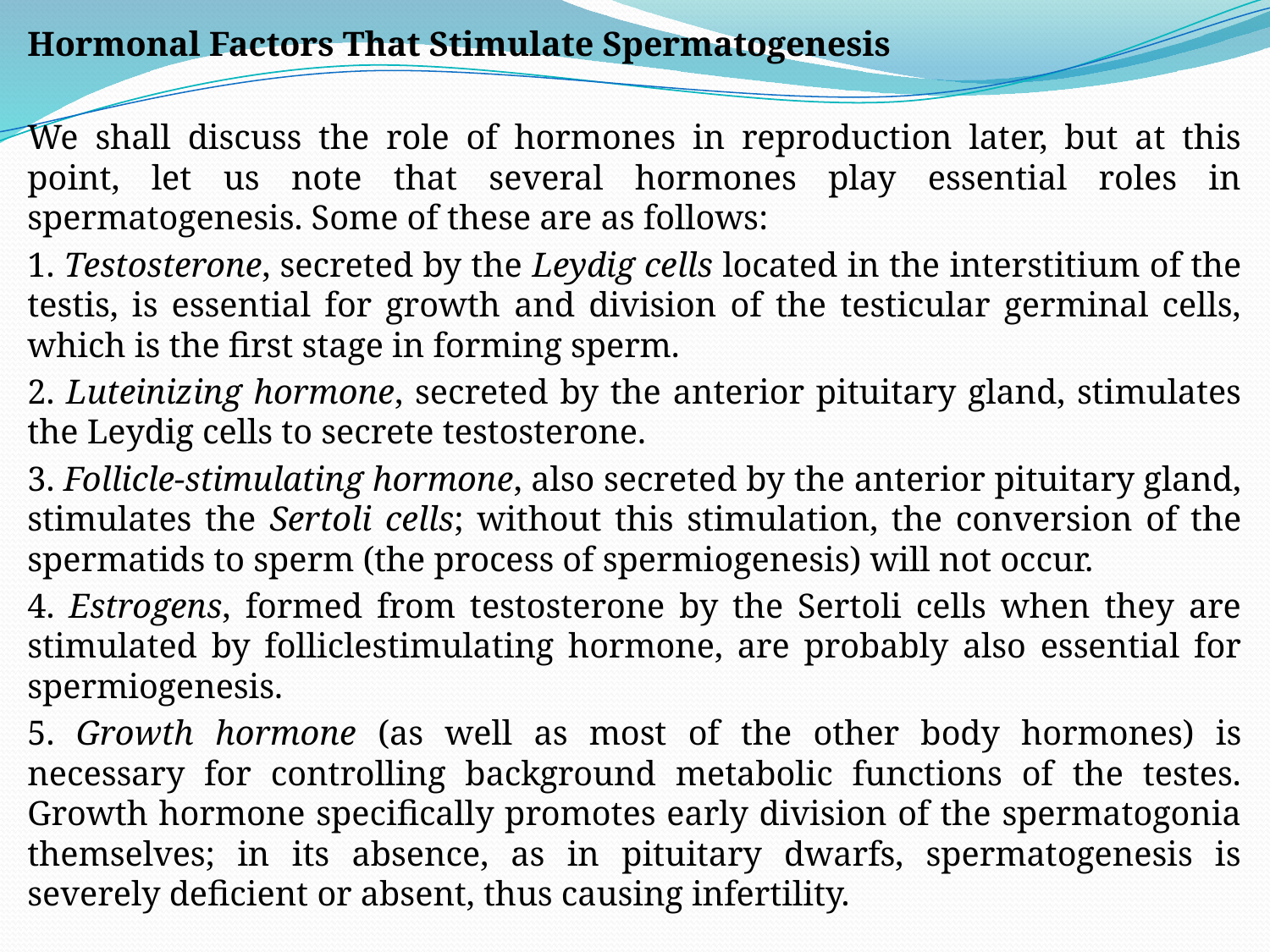

Hormonal Factors That Stimulate Spermatogenesis

We shall discuss the role of hormones in reproduction later, but at this point, let us note that several hormones play essential roles in spermatogenesis. Some of these are as follows:
1. Testosterone, secreted by the Leydig cells located in the interstitium of the testis, is essential for growth and division of the testicular germinal cells, which is the first stage in forming sperm.
2. Luteinizing hormone, secreted by the anterior pituitary gland, stimulates the Leydig cells to secrete testosterone.
3. Follicle-stimulating hormone, also secreted by the anterior pituitary gland, stimulates the Sertoli cells; without this stimulation, the conversion of the spermatids to sperm (the process of spermiogenesis) will not occur.
4. Estrogens, formed from testosterone by the Sertoli cells when they are stimulated by folliclestimulating hormone, are probably also essential for spermiogenesis.
5. Growth hormone (as well as most of the other body hormones) is necessary for controlling background metabolic functions of the testes. Growth hormone specifically promotes early division of the spermatogonia themselves; in its absence, as in pituitary dwarfs, spermatogenesis is severely deficient or absent, thus causing infertility.